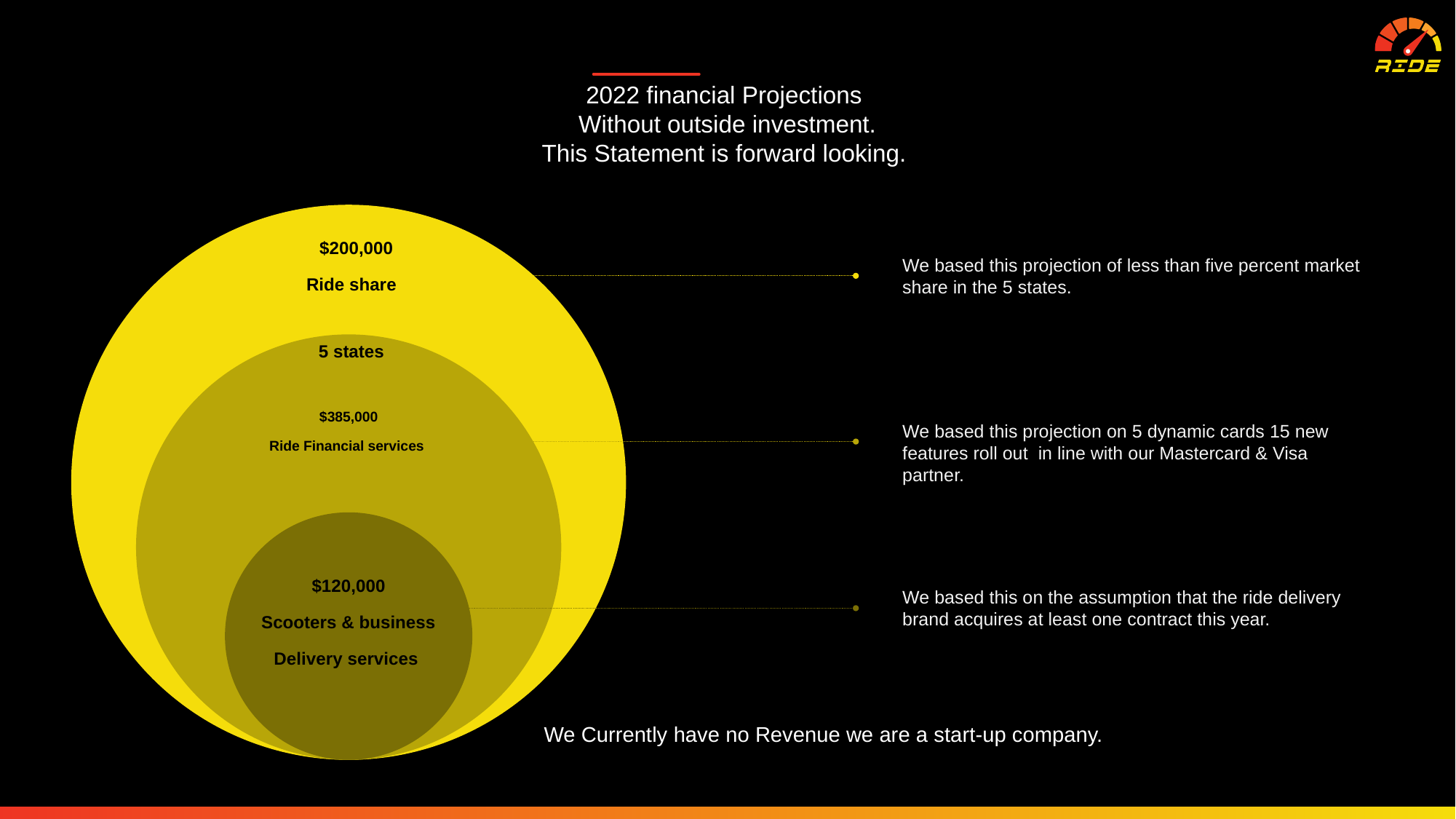

2022 financial Projections
Without outside investment.
This Statement is forward looking.

$200,000
Ride share
5 states
We based this projection of less than five percent market share in the 5 states.

$385,000
Ride Financial services
We based this projection on 5 dynamic cards 15 new features roll out  in line with our Mastercard & Visa partner.

$120,000
Scooters & business Delivery services

We based this on the assumption that the ride delivery brand acquires at least one contract this year.
We Currently have no Revenue we are a start-up company.